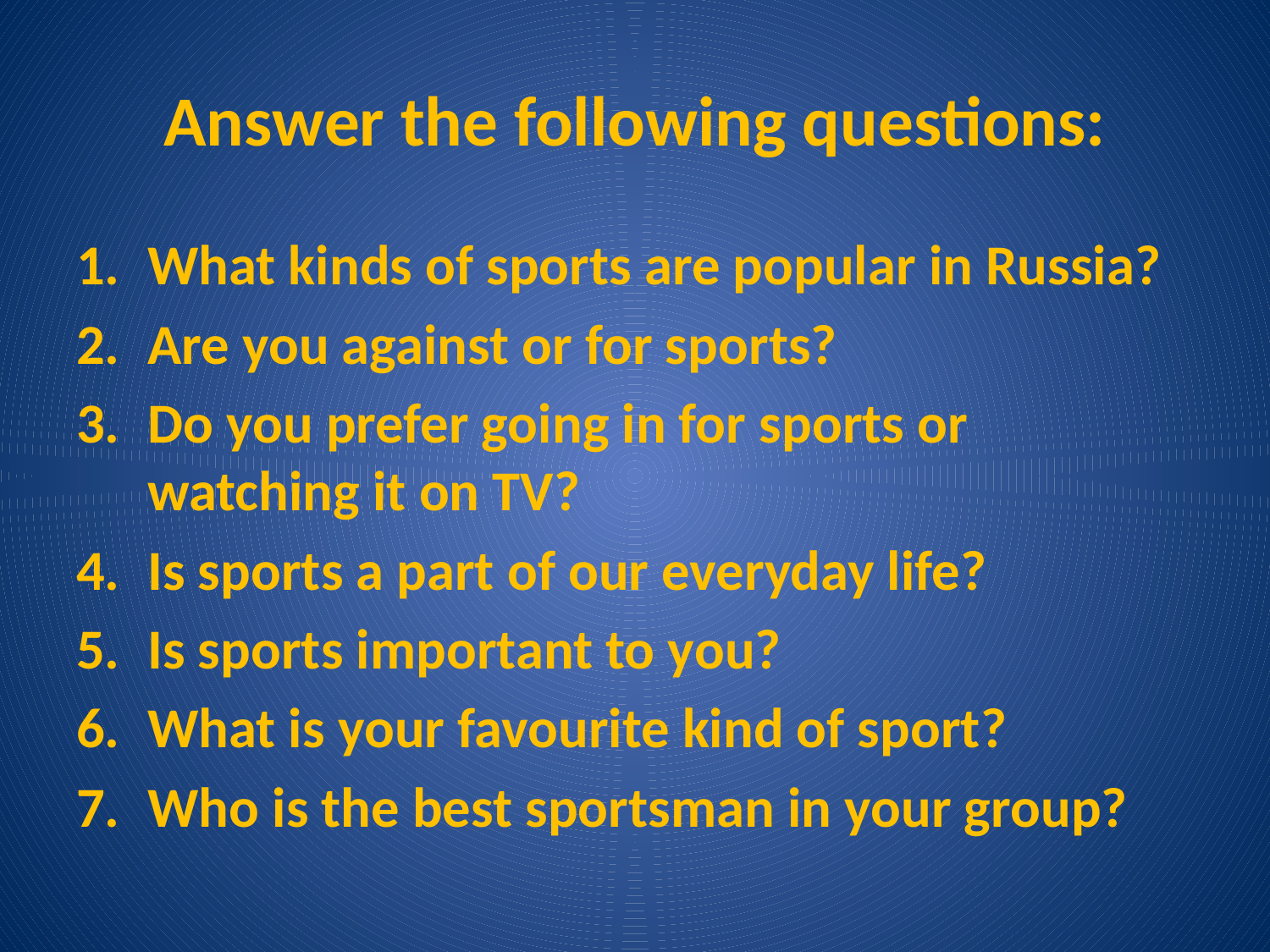

# Answer the following questions:
What kinds of sports are popular in Russia?
Are you against or for sports?
Do you prefer going in for sports or watching it on TV?
Is sports a part of our everyday life?
Is sports important to you?
What is your favourite kind of sport?
Who is the best sportsman in your group?